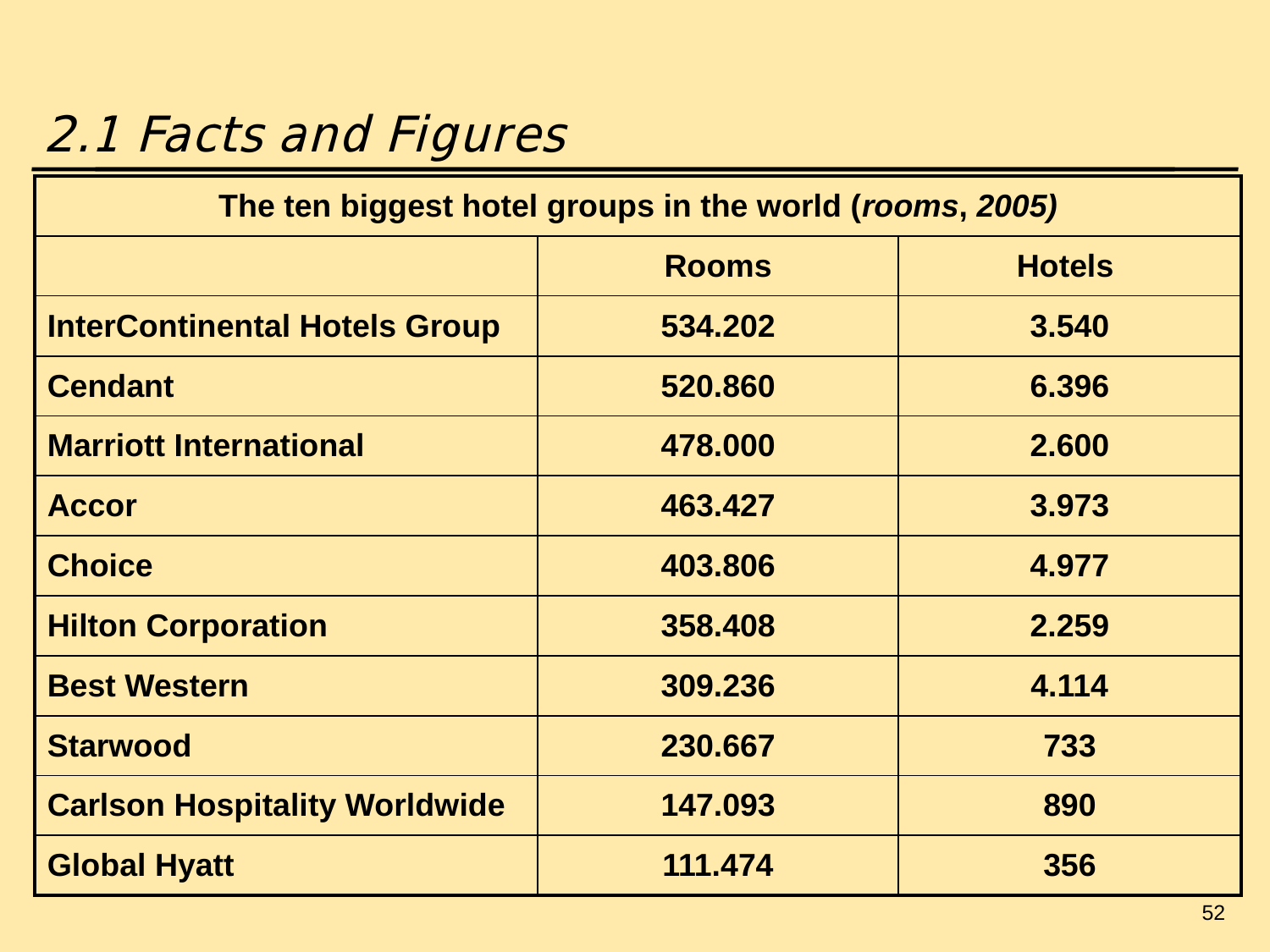

52
# 2.1 Facts and Figures
| The ten biggest hotel groups in the world (rooms, 2005) |  |  |
| --- | --- | --- |
|  | Rooms | Hotels |
| InterContinental Hotels Group | 534.202 | 3.540 |
| Cendant | 520.860 | 6.396 |
| Marriott International | 478.000 | 2.600 |
| Accor | 463.427 | 3.973 |
| Choice | 403.806 | 4.977 |
| Hilton Corporation | 358.408 | 2.259 |
| Best Western | 309.236 | 4.114 |
| Starwood | 230.667 | 733 |
| Carlson Hospitality Worldwide | 147.093 | 890 |
| Global Hyatt | 111.474 | 356 |